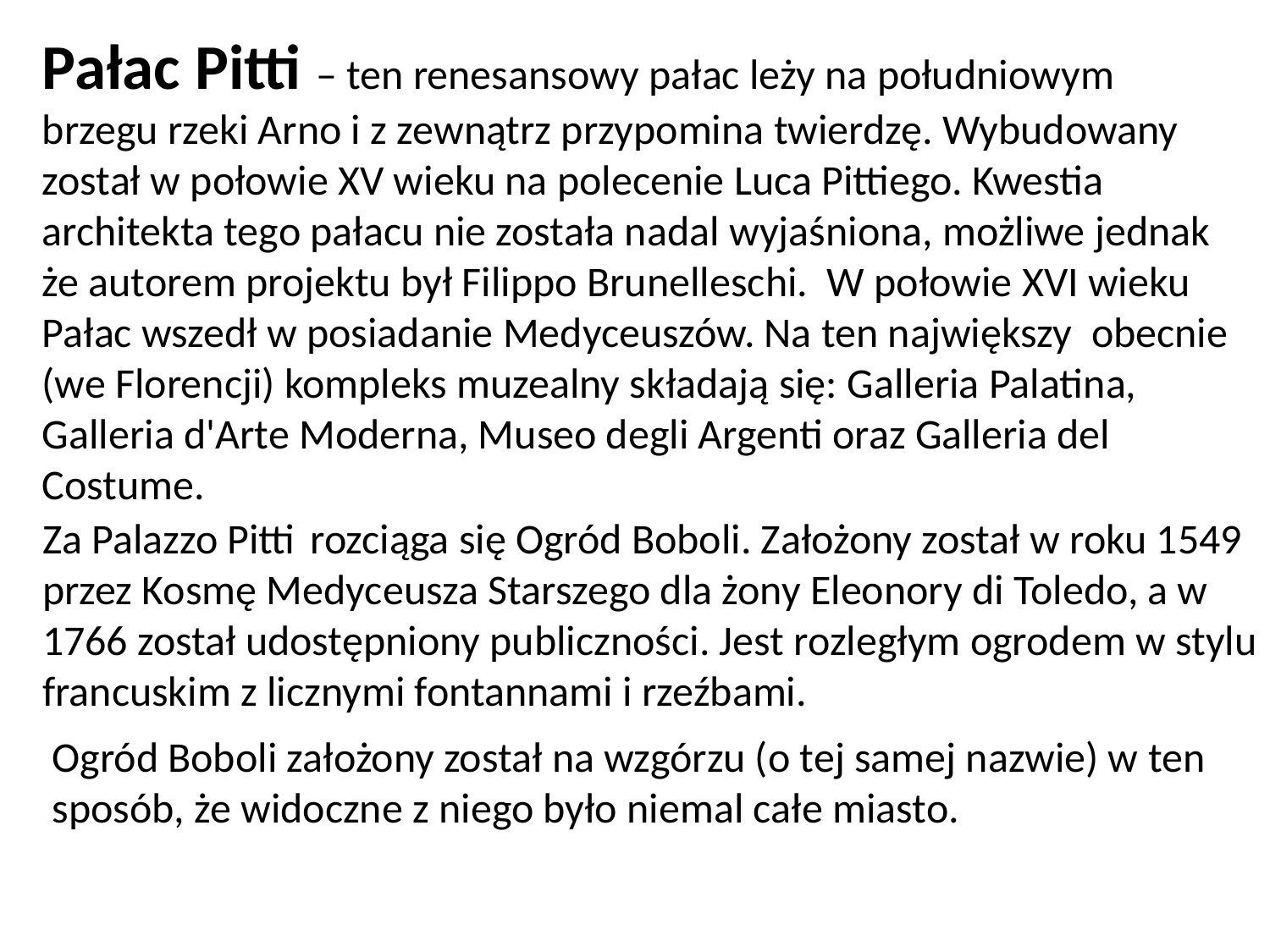

Pałac Pitti – ten renesansowy pałac leży na południowym brzegu rzeki Arno i z zewnątrz przypomina twierdzę. Wybudowany został w połowie XV wieku na polecenie Luca Pittiego. Kwestia architekta tego pałacu nie została nadal wyjaśniona, możliwe jednak że autorem projektu był Filippo Brunelleschi.  W połowie XVI wieku Pałac wszedł w posiadanie Medyceuszów. Na ten największy  obecnie (we Florencji) kompleks muzealny składają się: Galleria Palatina, Galleria d'Arte Moderna, Museo degli Argenti oraz Galleria del Costume.
#
Za Palazzo Pitti  rozciąga się Ogród Boboli. Założony został w roku 1549 przez Kosmę Medyceusza Starszego dla żony Eleonory di Toledo, a w 1766 został udostępniony publiczności. Jest rozległym ogrodem w stylu francuskim z licznymi fontannami i rzeźbami.
Ogród Boboli założony został na wzgórzu (o tej samej nazwie) w ten sposób, że widoczne z niego było niemal całe miasto.